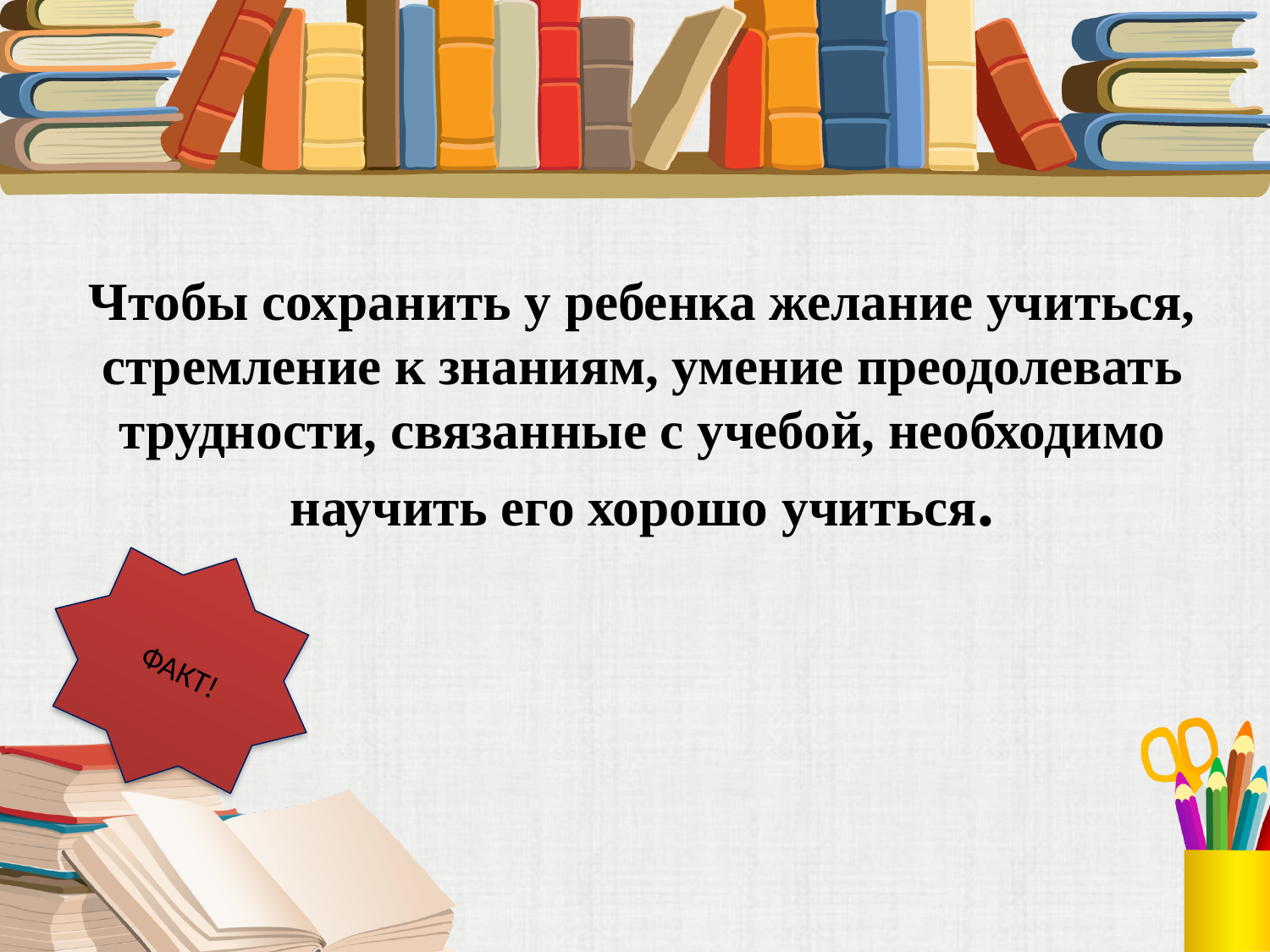

# Чтобы сохранить у ребенка желание учиться, стремление к знаниям, умение преодолевать трудности, связанные с учебой, необходимо научить его хорошо учиться.
ФАКТ!